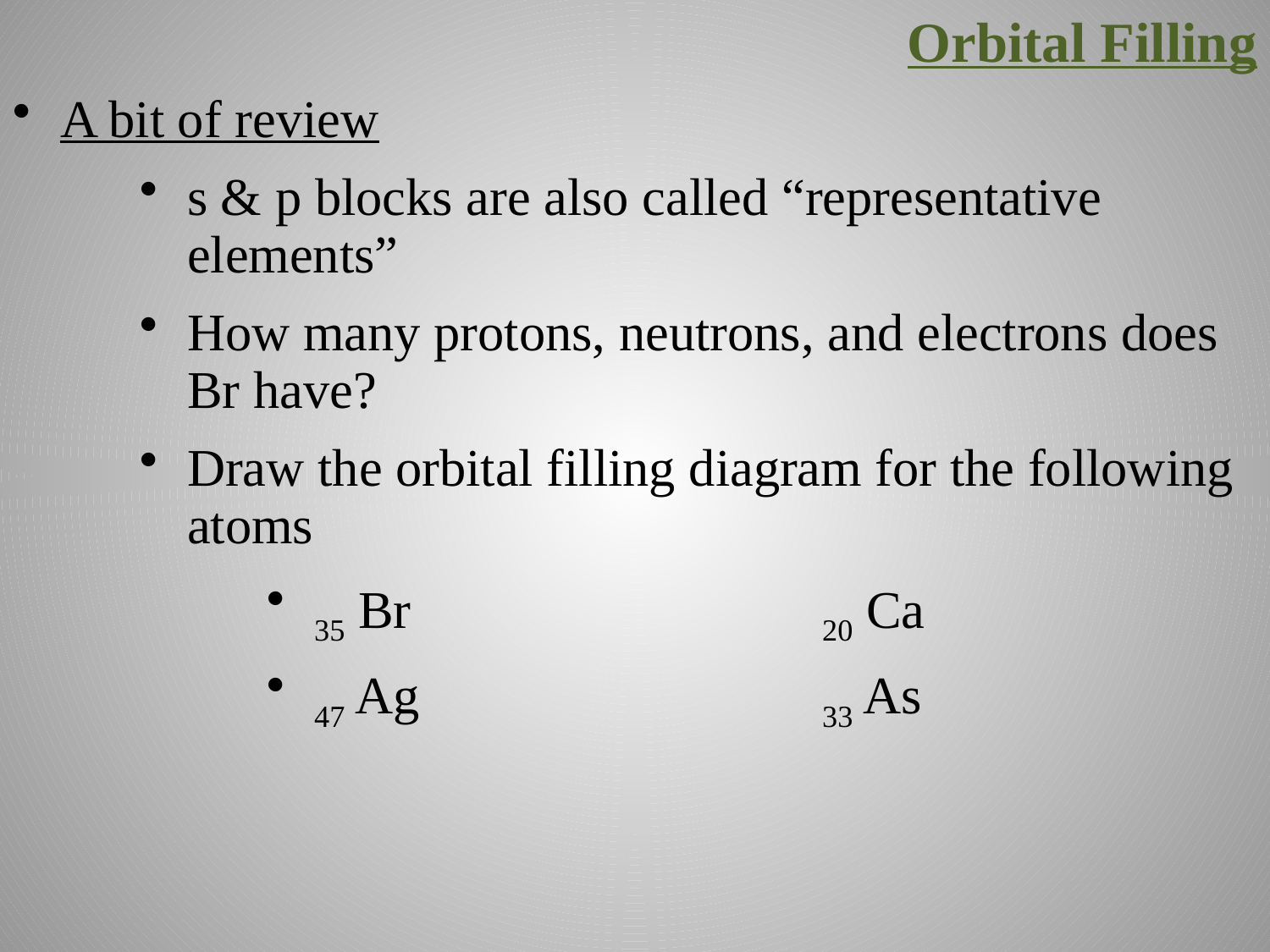

Orbital Filling
A bit of review
s & p blocks are also called “representative elements”
How many protons, neutrons, and electrons does Br have?
Draw the orbital filling diagram for the following atoms
35 Br			20 Ca
47 Ag			33 As